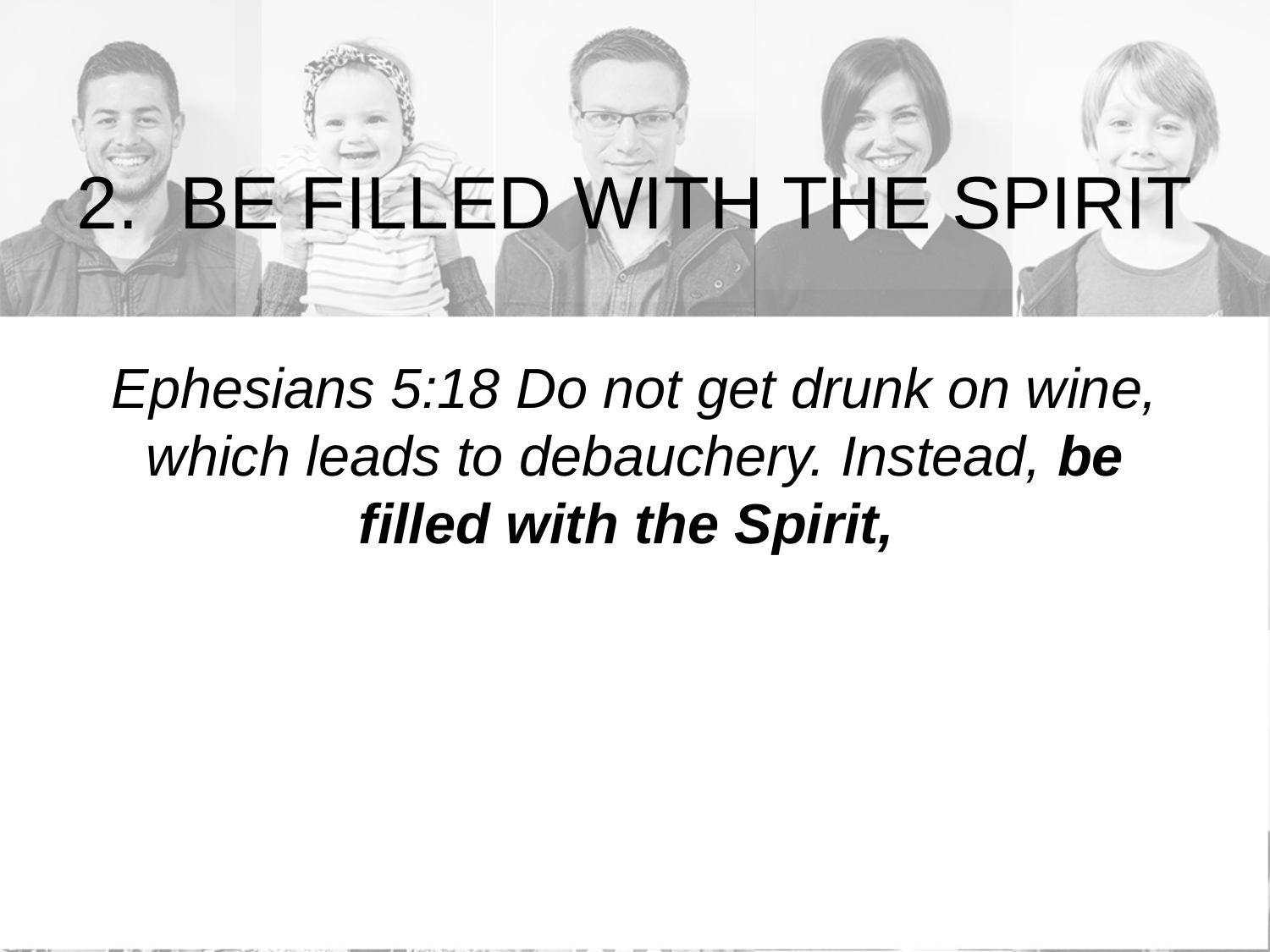

# 2.  BE FILLED WITH THE SPIRIT
Ephesians 5:18 Do not get drunk on wine, which leads to debauchery. Instead, be filled with the Spirit,